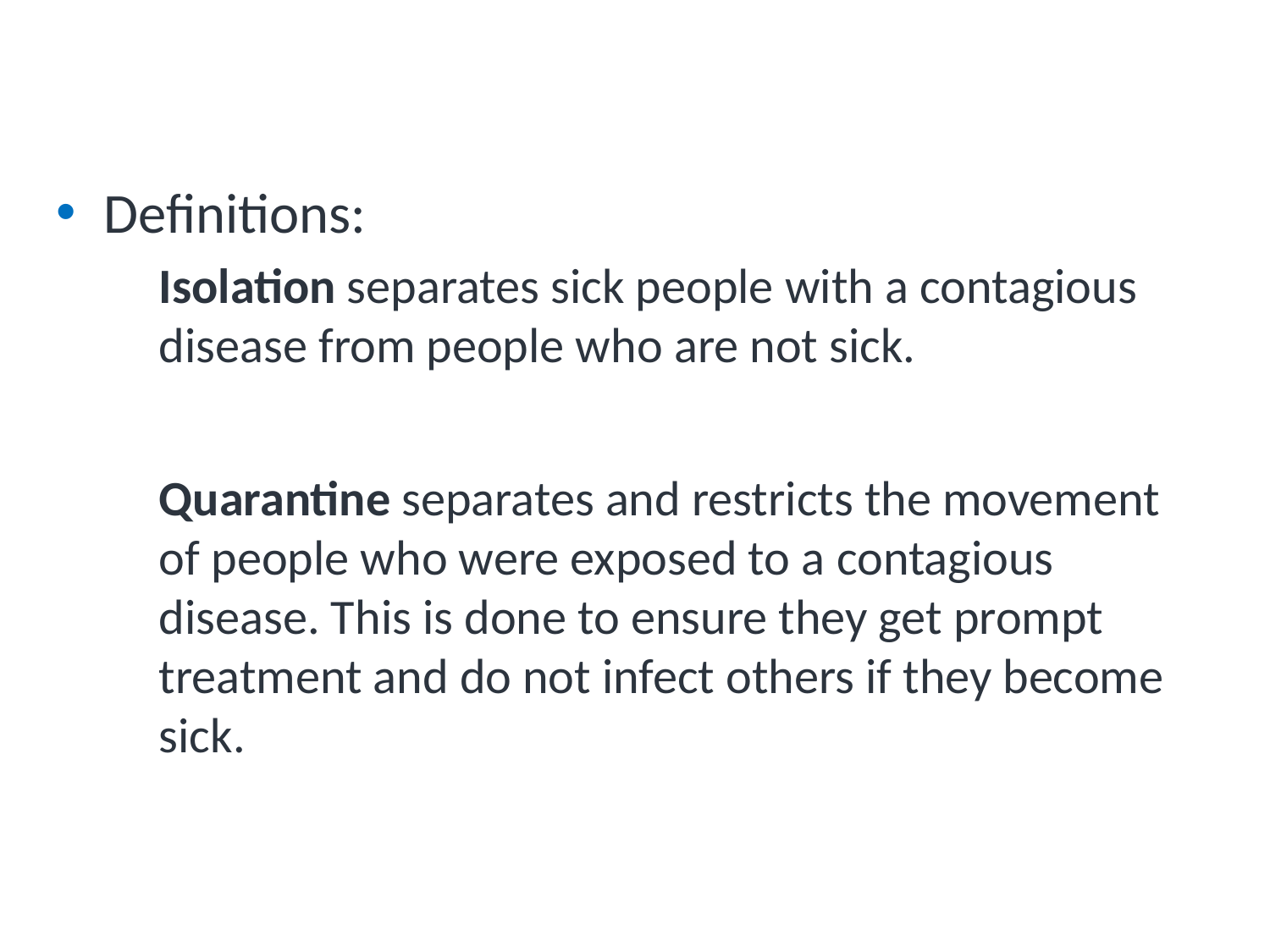

Considerations for Non-Pharmaceutical Interventions
Definitions:
Isolation separates sick people with a contagious disease from people who are not sick.

Quarantine separates and restricts the movement of people who were exposed to a contagious disease. This is done to ensure they get prompt treatment and do not infect others if they become sick.